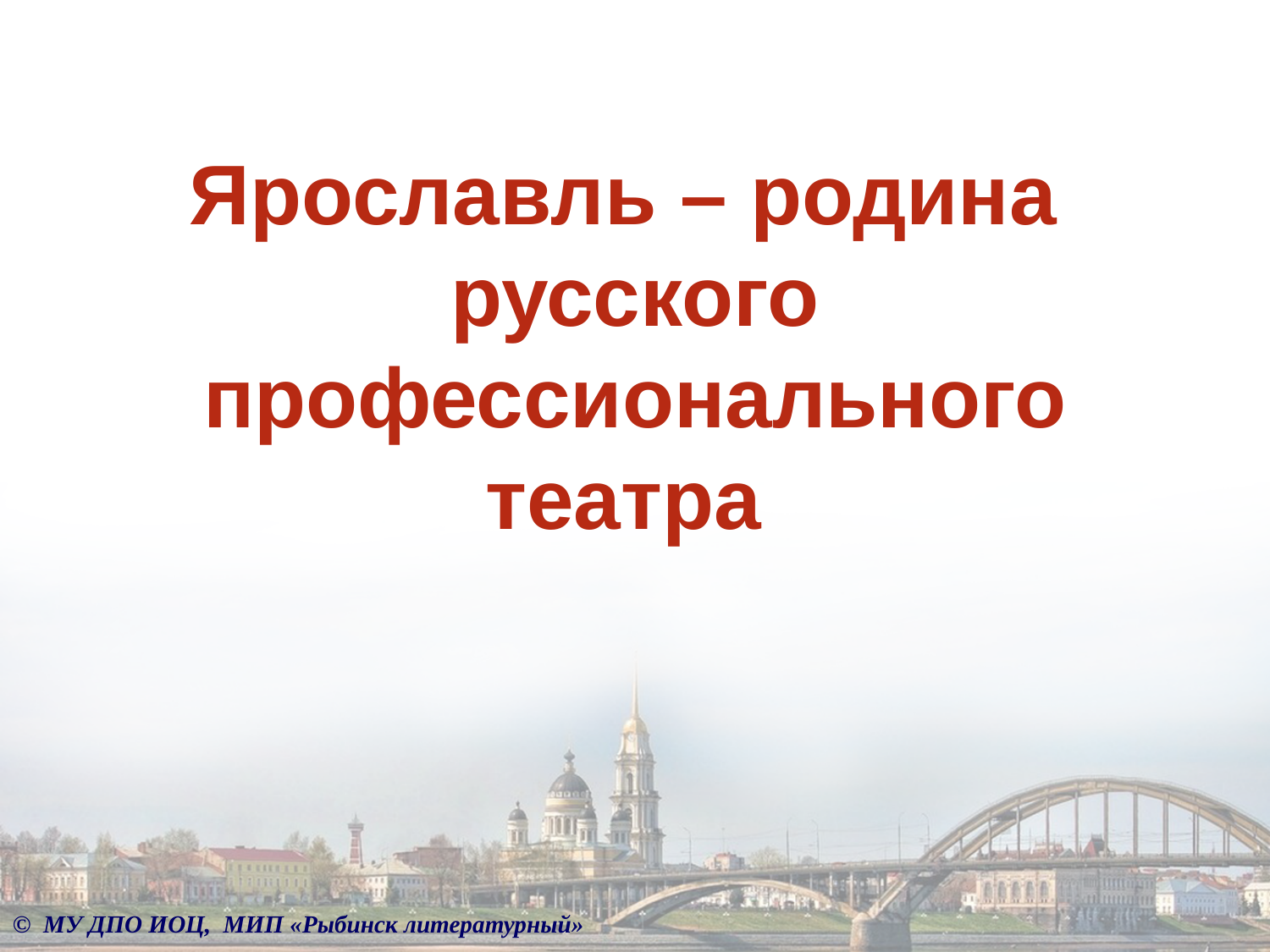

Ярославль – родина
русского профессионального театра

©  МУ ДПО ИОЦ,  МИП «Рыбинск литературный»